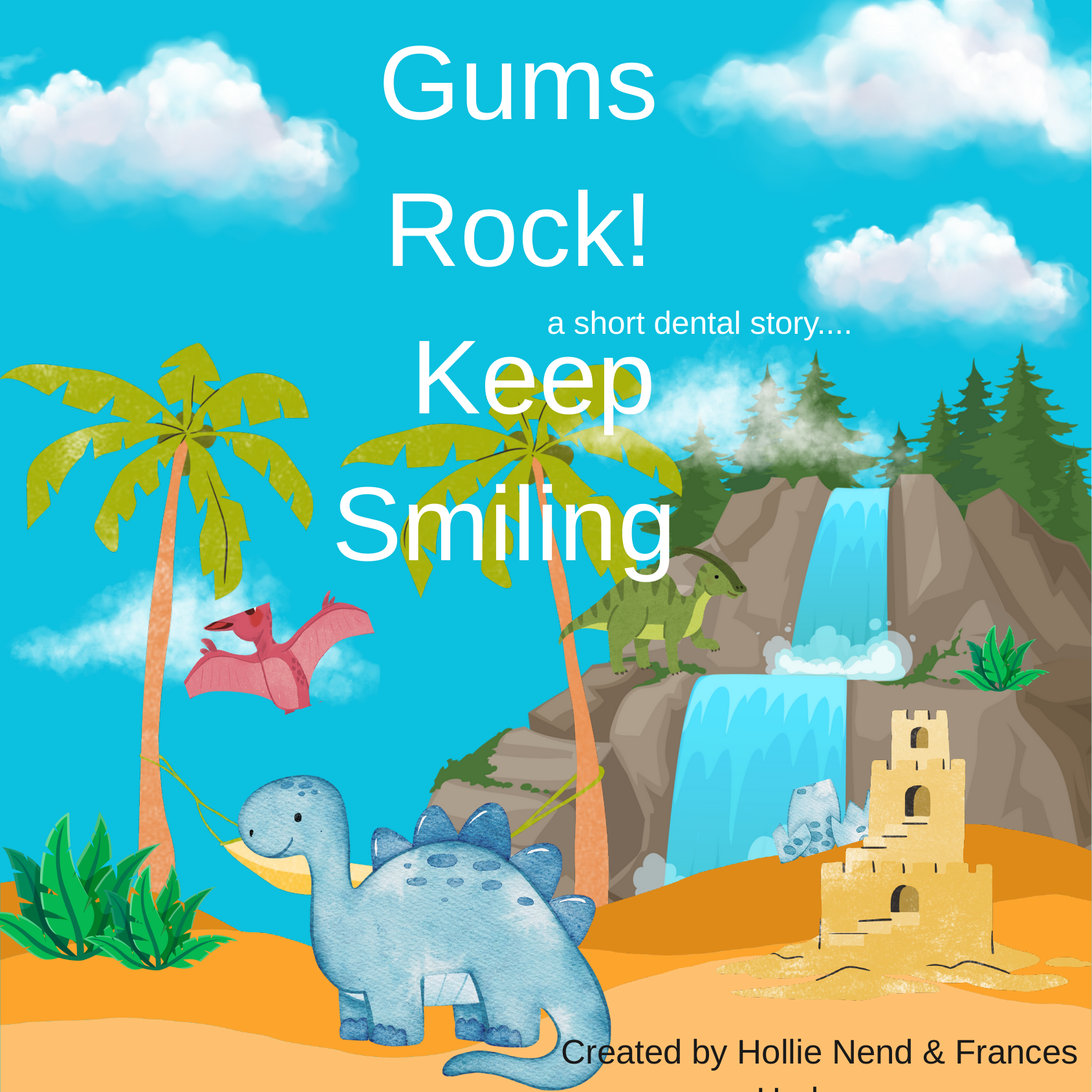

Gums Rock!
 Keep Smiling

a short dental story....

Created by Hollie Nend & Frances Hodson